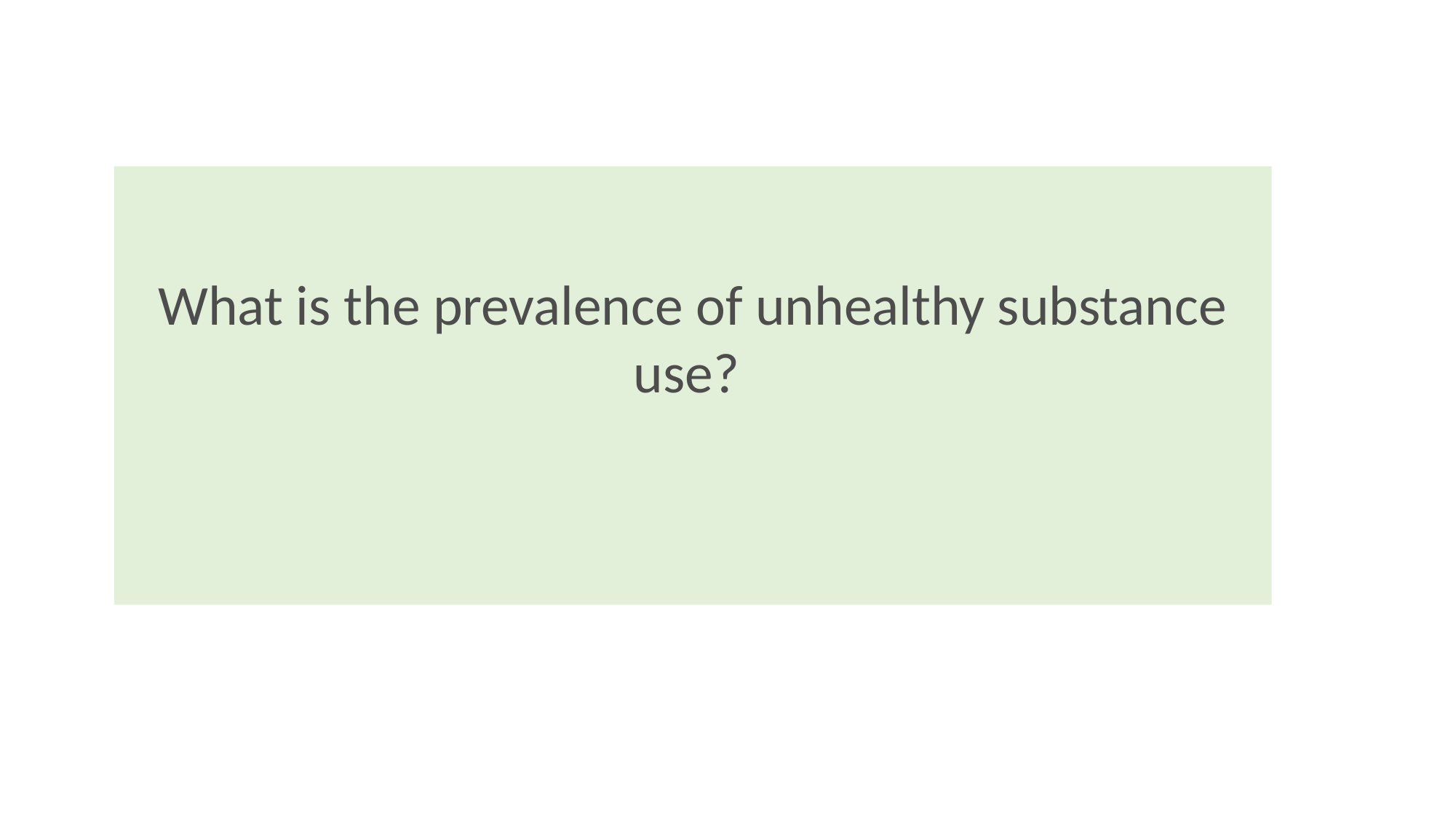

What is the prevalence of unhealthy substance use?